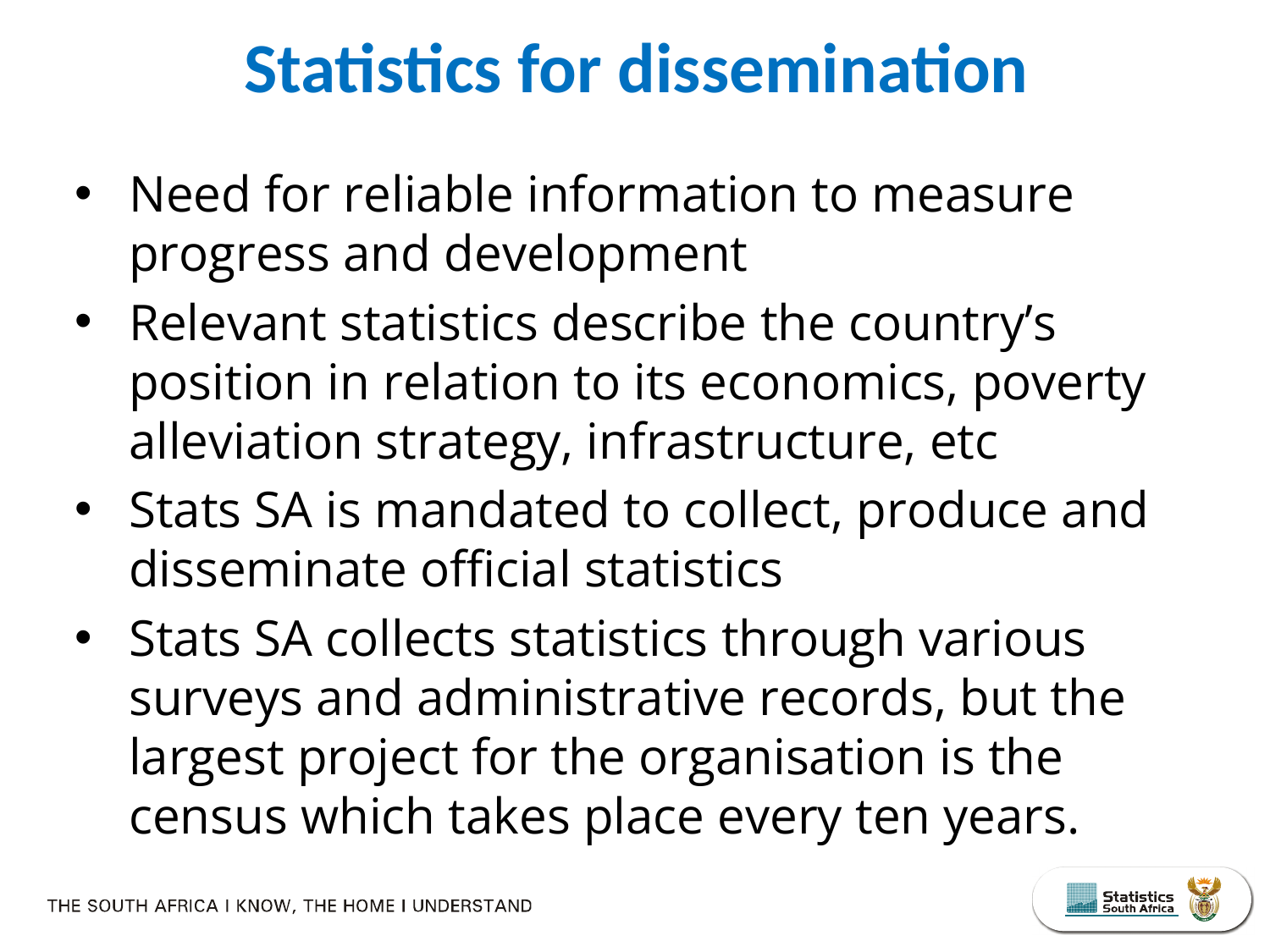

Statistics for dissemination
Need for reliable information to measure progress and development
Relevant statistics describe the country’s position in relation to its economics, poverty alleviation strategy, infrastructure, etc
Stats SA is mandated to collect, produce and disseminate official statistics
Stats SA collects statistics through various surveys and administrative records, but the largest project for the organisation is the census which takes place every ten years.